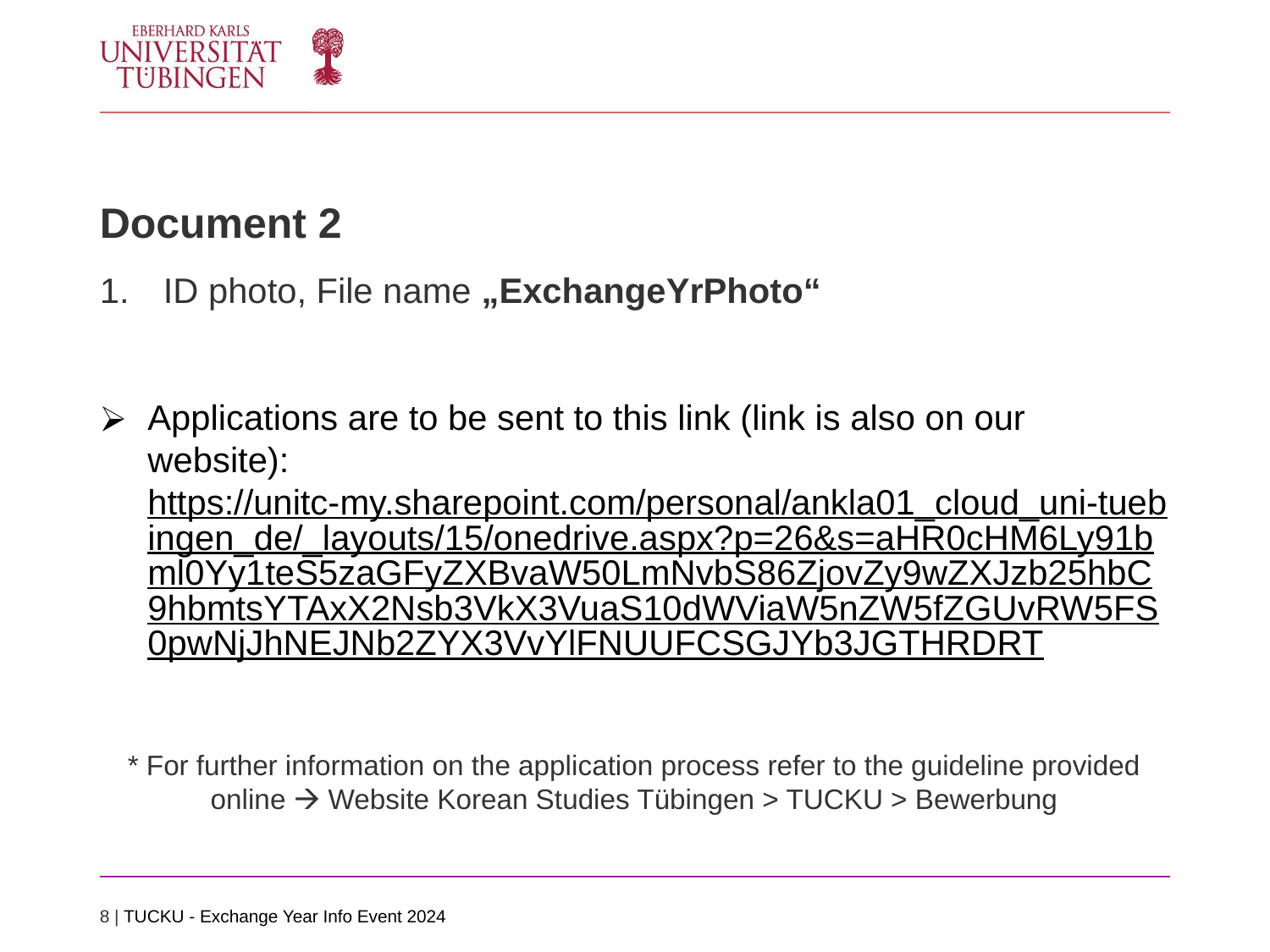

Document 2
ID photo, File name „ExchangeYrPhoto“

Applications are to be sent to this link (link is also on our website):
https://unitc-my.sharepoint.com/personal/ankla01_cloud_uni-tuebingen_de/_layouts/15/onedrive.aspx?p=26&s=aHR0cHM6Ly91bml0Yy1teS5zaGFyZXBvaW50LmNvbS86ZjovZy9wZXJzb25hbC9hbmtsYTAxX2Nsb3VkX3VuaS10dWViaW5nZW5fZGUvRW5FS0pwNjJhNEJNb2ZYX3VvYlFNUUFCSGJYb3JGTHRDRT

* For further information on the application process refer to the guideline provided online 🡪 Website Korean Studies Tübingen > TUCKU > Bewerbung

8 | TUCKU - Exchange Year Info Event 2024